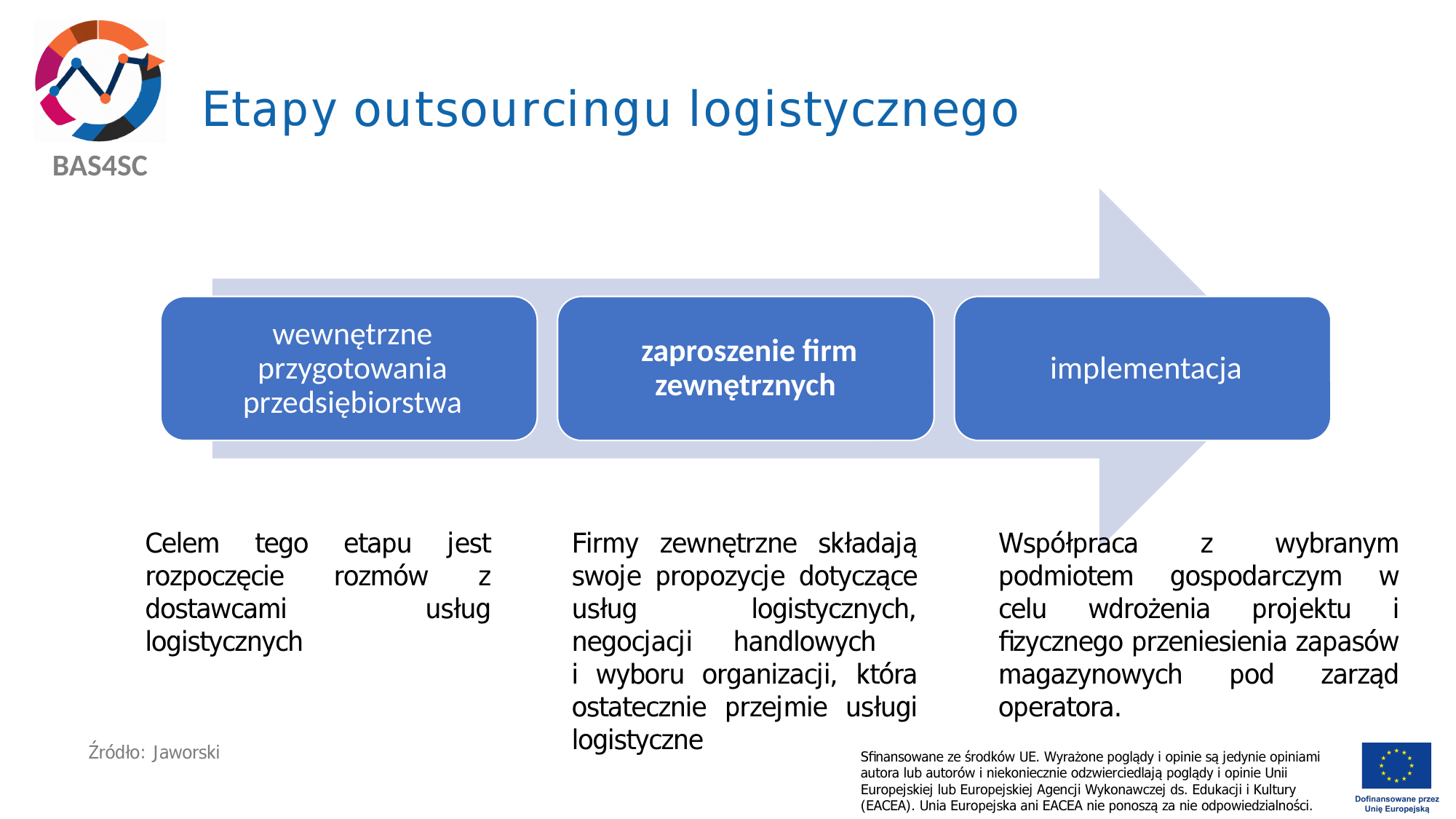

# Etapy outsourcingu logistycznego
wewnętrzne przygotowania przedsiębiorstwa
zaproszenie firm zewnętrznych
implementacja
Celem tego etapu jest rozpoczęcie rozmów z dostawcami usług logistycznych
Firmy zewnętrzne składają swoje propozycje dotyczące usług logistycznych, negocjacji handlowych
i wyboru organizacji, która ostatecznie przejmie usługi logistyczne

Współpraca z wybranym podmiotem gospodarczym w celu wdrożenia projektu i fizycznego przeniesienia zapasów magazynowych pod zarząd operatora.
Źródło: Jaworski